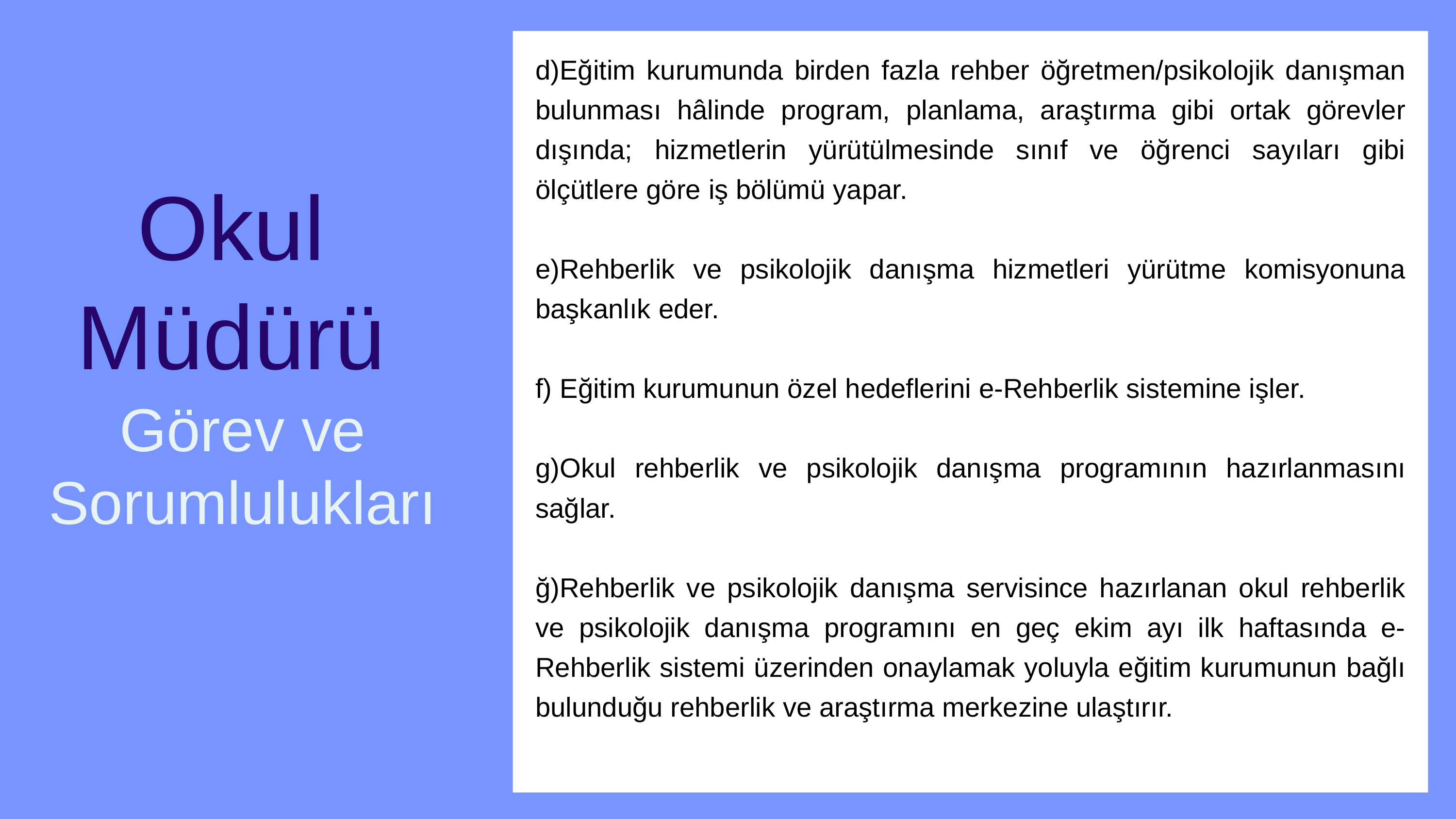

d)Eğitim kurumunda birden fazla rehber öğretmen/psikolojik danışman bulunması hâlinde program, planlama, araştırma gibi ortak görevler dışında; hizmetlerin yürütülmesinde sınıf ve öğrenci sayıları gibi ölçütlere göre iş bölümü yapar.

e)Rehberlik ve psikolojik danışma hizmetleri yürütme komisyonuna başkanlık eder.

f) Eğitim kurumunun özel hedeflerini e-Rehberlik sistemine işler.

g)Okul rehberlik ve psikolojik danışma programının hazırlanmasını sağlar.

ğ)Rehberlik ve psikolojik danışma servisince hazırlanan okul rehberlik ve psikolojik danışma programını en geç ekim ayı ilk haftasında e-Rehberlik sistemi üzerinden onaylamak yoluyla eğitim kurumunun bağlı bulunduğu rehberlik ve araştırma merkezine ulaştırır.
Okul Müdürü
Görev ve Sorumlulukları